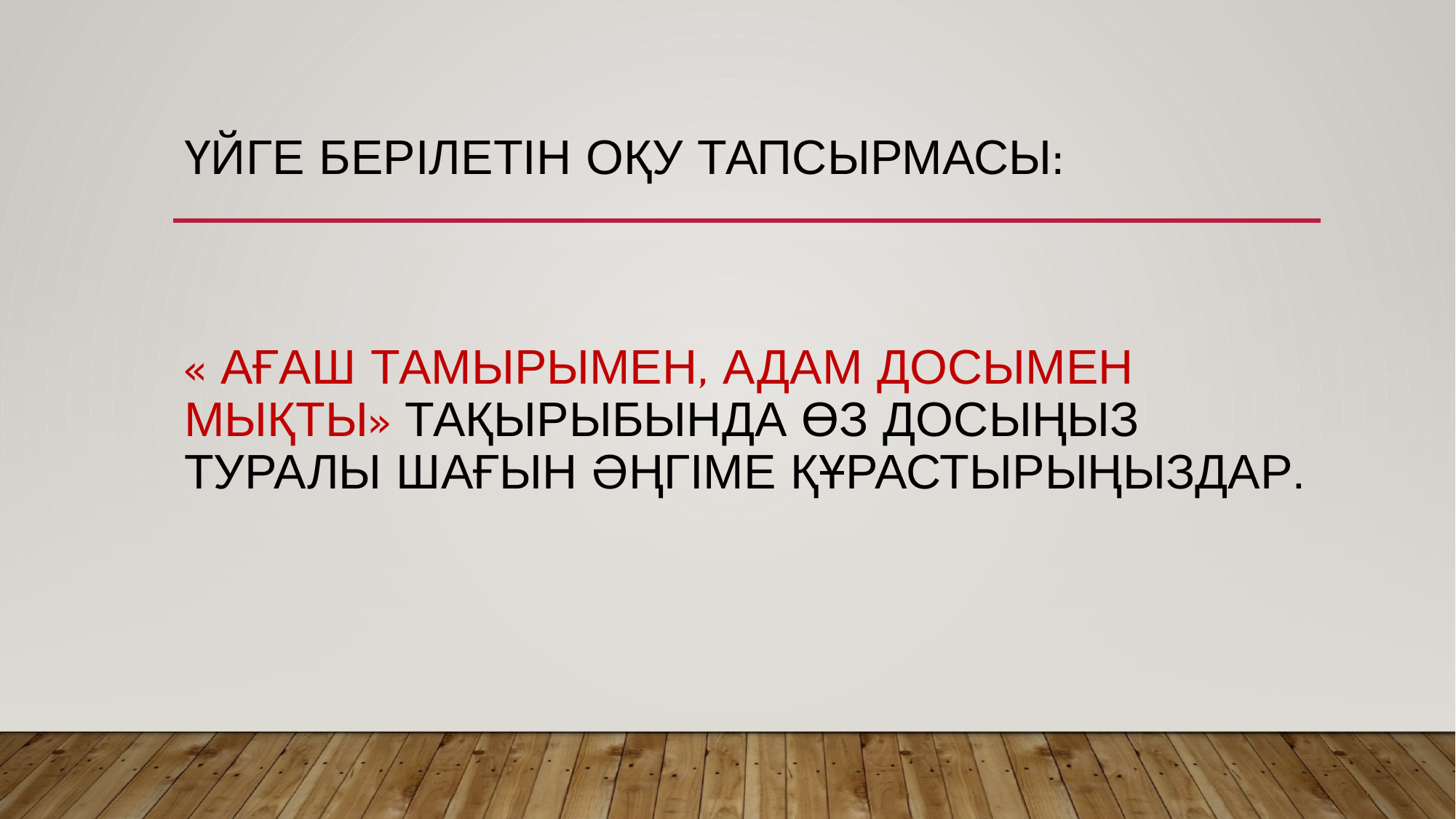

# ҮЙГЕ БЕРІЛЕТІН ОҚУ ТАПСЫРМАСЫ: « Ағаш тамырымен, адам досымен мықты» тақырыбында өз досыңыз туралы шағын әңгіме құрастырыңыздар.